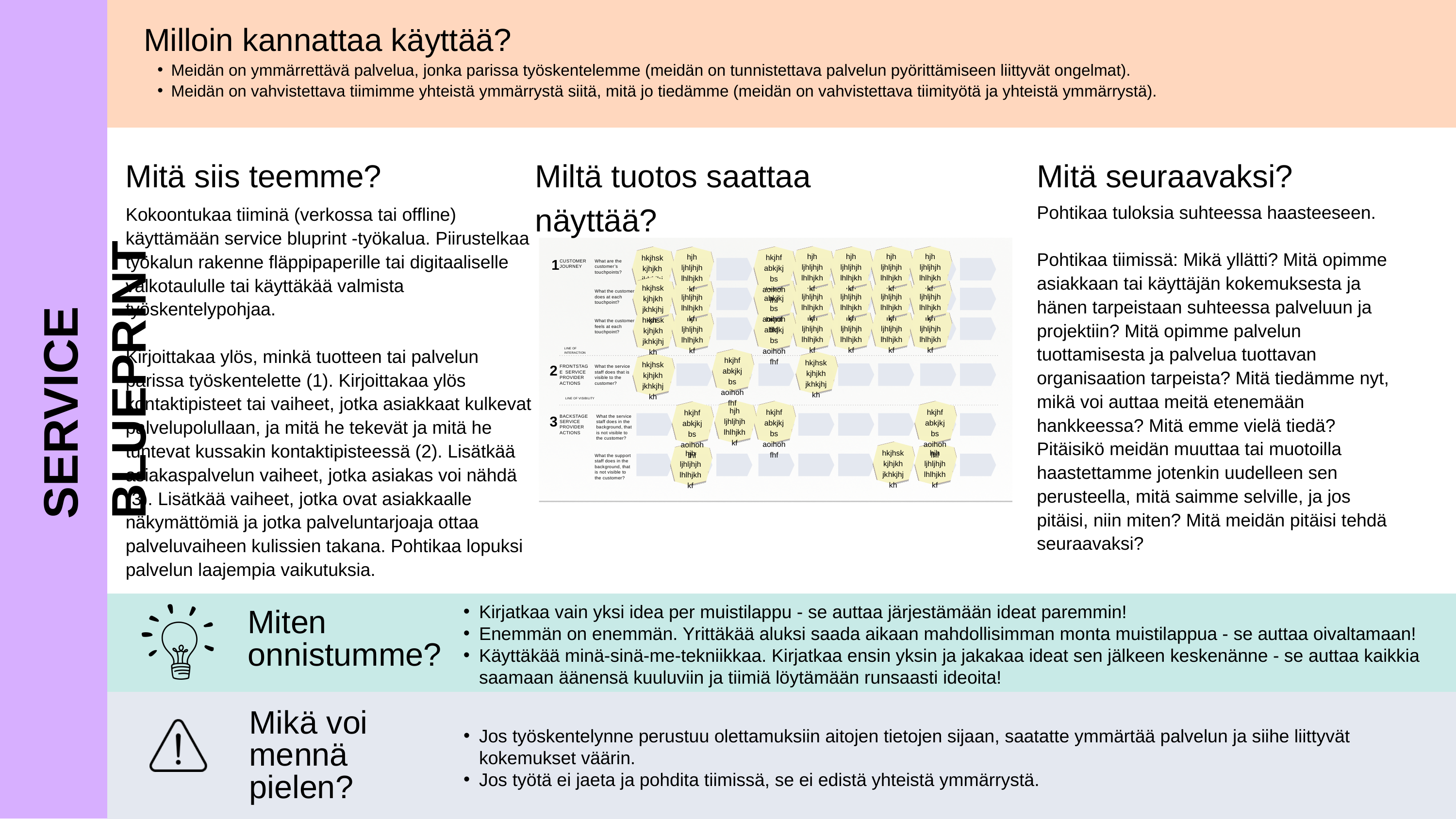

Milloin kannattaa käyttää?
Meidän on ymmärrettävä palvelua, jonka parissa työskentelemme (meidän on tunnistettava palvelun pyörittämiseen liittyvät ongelmat).
Meidän on vahvistettava tiimimme yhteistä ymmärrystä siitä, mitä jo tiedämme (meidän on vahvistettava tiimityötä ja yhteistä ymmärrystä).

Mitä siis teemme?
Miltä tuotos saattaa näyttää?
Mitä seuraavaksi?
Pohtikaa tuloksia suhteessa haasteeseen.

Pohtikaa tiimissä: Mikä yllätti? Mitä opimme asiakkaan tai käyttäjän kokemuksesta ja hänen tarpeistaan suhteessa palveluun ja projektiin? Mitä opimme palvelun tuottamisesta ja palvelua tuottavan organisaation tarpeista? Mitä tiedämme nyt, mikä voi auttaa meitä etenemään hankkeessa? Mitä emme vielä tiedä? Pitäisikö meidän muuttaa tai muotoilla haastettamme jotenkin uudelleen sen perusteella, mitä saimme selville, ja jos pitäisi, niin miten? Mitä meidän pitäisi tehdä seuraavaksi?
Kokoontukaa tiiminä (verkossa tai offline) käyttämään service bluprint -työkalua. Piirustelkaa työkalun rakenne fläppipaperille tai digitaaliselle valkotaululle tai käyttäkää valmista työskentelypohjaa.

Kirjoittakaa ylös, minkä tuotteen tai palvelun parissa työskentelette (1). Kirjoittakaa ylös kontaktipisteet tai vaiheet, jotka asiakkaat kulkevat palvelupolullaan, ja mitä he tekevät ja mitä he tuntevat kussakin kontaktipisteessä (2). Lisätkää asiakaspalvelun vaiheet, jotka asiakas voi nähdä (3). Lisätkää vaiheet, jotka ovat asiakkaalle näkymättömiä ja jotka palveluntarjoaja ottaa palveluvaiheen kulissien takana. Pohtikaa lopuksi palvelun laajempia vaikutuksia.

SERVICE BLUEPRINT

hjh ljhljhjh lhlhjkhkf
hjh ljhljhjh lhlhjkhkf
hjh ljhljhjh lhlhjkhkf
hjh ljhljhjh lhlhjkhkf
hjh ljhljhjh lhlhjkhkf

hkjhf abkjkjbs aoihohfhf
hkjhsk kjhjkh jkhkjhjkh
1
CUSTOMER JOURNEY
What are the customer’s touchpoints?

hjh ljhljhjh lhlhjkhkf
hjh ljhljhjh lhlhjkhkf
hjh ljhljhjh lhlhjkhkf
hjh ljhljhjh lhlhjkhkf
hjh ljhljhjh lhlhjkhkf

hkjhf abkjkjbs aoihohfhf
hkjhsk kjhjkh jkhkjhjkh
What the customer does at each touchpoint?

hjh ljhljhjh lhlhjkhkf
hjh ljhljhjh lhlhjkhkf
hjh ljhljhjh lhlhjkhkf
hjh ljhljhjh lhlhjkhkf
hjh ljhljhjh lhlhjkhkf
hkjhf abkjkjbs aoihohfhf
hkjhsk kjhjkh jkhkjhjkh
What the customer feels at each touchpoint?
LINE OF INTERACTION

hkjhf abkjkjbs aoihohfhf

hkjhsk kjhjkh jkhkjhjkh

hkjhsk kjhjkh jkhkjhjkh
2
FRONTSTAGE  SERVICE PROVIDER ACTIONS
What the service staff does that is visible to the customer?
LINE OF VISIBILITY

hjh ljhljhjh lhlhjkhkf

hkjhf abkjkjbs aoihohfhf
hkjhf abkjkjbs aoihohfhf

hkjhf abkjkjbs aoihohfhf
3
BACKSTAGE  SERVICE PROVIDER ACTIONS
What the service staff does in the background, that is not visible to the customer?

hjh ljhljhjh lhlhjkhkf
hkjhsk kjhjkh jkhkjhjkh

hjh ljhljhjh lhlhjkhkf
What the support staff does in the background, that is not visible to the customer?
Kirjatkaa vain yksi idea per muistilappu - se auttaa järjestämään ideat paremmin!
Enemmän on enemmän. Yrittäkää aluksi saada aikaan mahdollisimman monta muistilappua - se auttaa oivaltamaan!
Käyttäkää minä-sinä-me-tekniikkaa. Kirjatkaa ensin yksin ja jakakaa ideat sen jälkeen keskenänne - se auttaa kaikkia saamaan äänensä kuuluviin ja tiimiä löytämään runsaasti ideoita!

Miten onnistumme?
Mikä voi mennä pielen?

Jos työskentelynne perustuu olettamuksiin aitojen tietojen sijaan, saatatte ymmärtää palvelun ja siihe liittyvät kokemukset väärin.
Jos työtä ei jaeta ja pohdita tiimissä, se ei edistä yhteistä ymmärrystä.